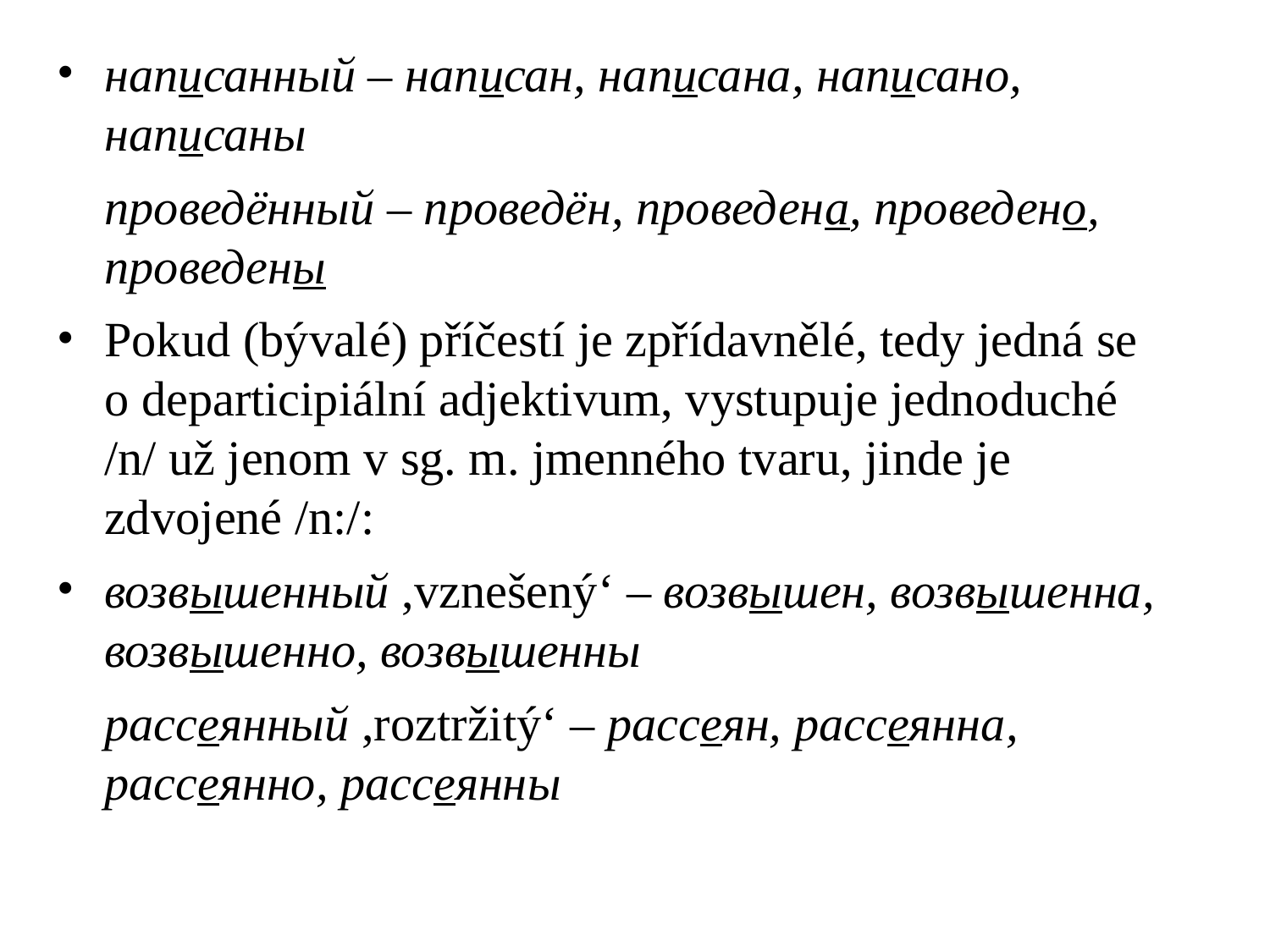

# написанный – написан, написана, написано, написаны
	проведённый – проведён, проведена, проведено, проведены
Pokud (bývalé) příčestí je zpřídavnělé, tedy jedná se o departicipiální adjektivum, vystupuje jednoduché /n/ už jenom v sg. m. jmenného tvaru, jinde je zdvojené /n:/:
возвышенный ,vznešený‘ – возвышен, возвышенна, возвышенно, возвышенны
	рассеянный ,roztržitý‘ – рассеян, рассеянна, рассеянно, рассеянны